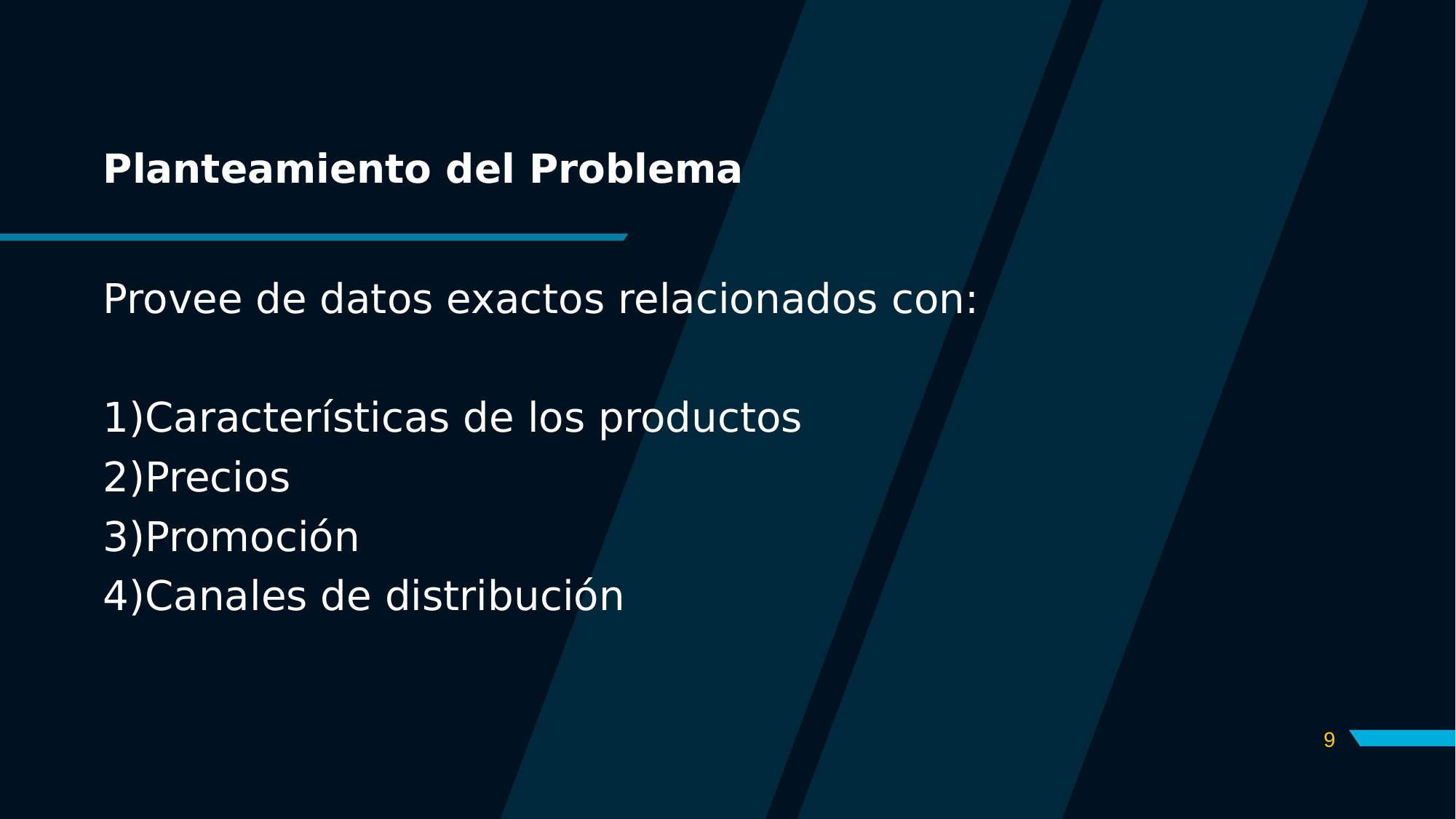

# Planteamiento del Problema
Provee de datos exactos relacionados con:

1)Características de los productos
2)Precios
3)Promoción
4)Canales de distribución
9